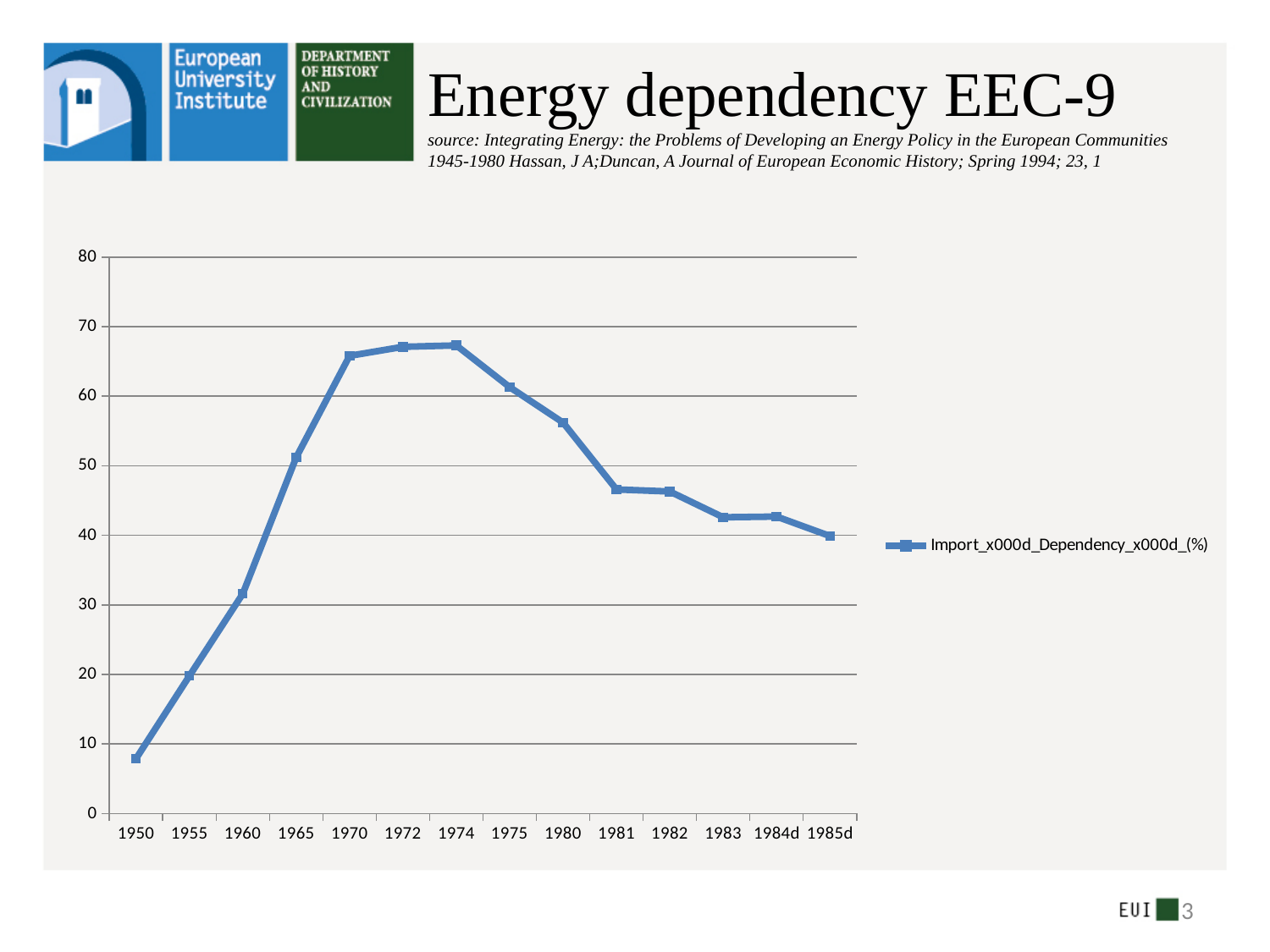

# Energy dependency EEC-9 source: Integrating Energy: the Problems of Developing an Energy Policy in the European Communities 1945-1980 Hassan, J A;Duncan, A Journal of European Economic History; Spring 1994; 23, 1

### Chart

| Category | Import_x000d_Dependency_x000d_(%) |
|---|---|
| 1950 | 7.9 |
| 1955 | 19.8 |
| 1960 | 31.6 |
| 1965 | 51.2 |
| 1970 | 65.8 |
| 1972 | 67.1 |
| 1974 | 67.3 |
| 1975 | 61.3 |
| 1980 | 56.2 |
| 1981 | 46.6 |
| 1982 | 46.3 |
| 1983 | 42.6 |
| 1984d | 42.7 |
| 1985d | 39.9 |
3